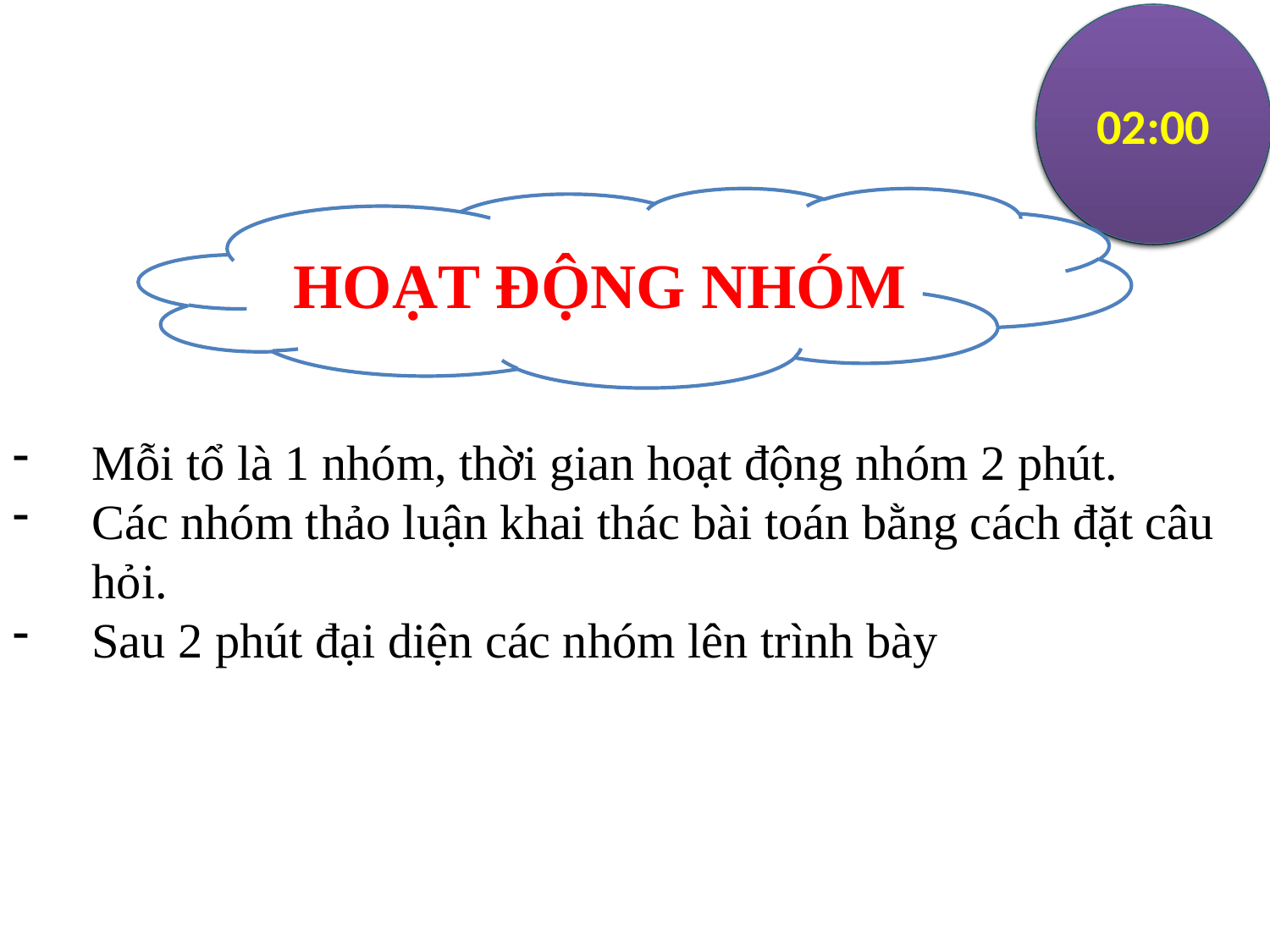

Hết giờ
00:00
00:30
01:00
01:30
02:00
HOẠT ĐỘNG NHÓM
Mỗi tổ là 1 nhóm, thời gian hoạt động nhóm 2 phút.
Các nhóm thảo luận khai thác bài toán bằng cách đặt câu hỏi.
Sau 2 phút đại diện các nhóm lên trình bày